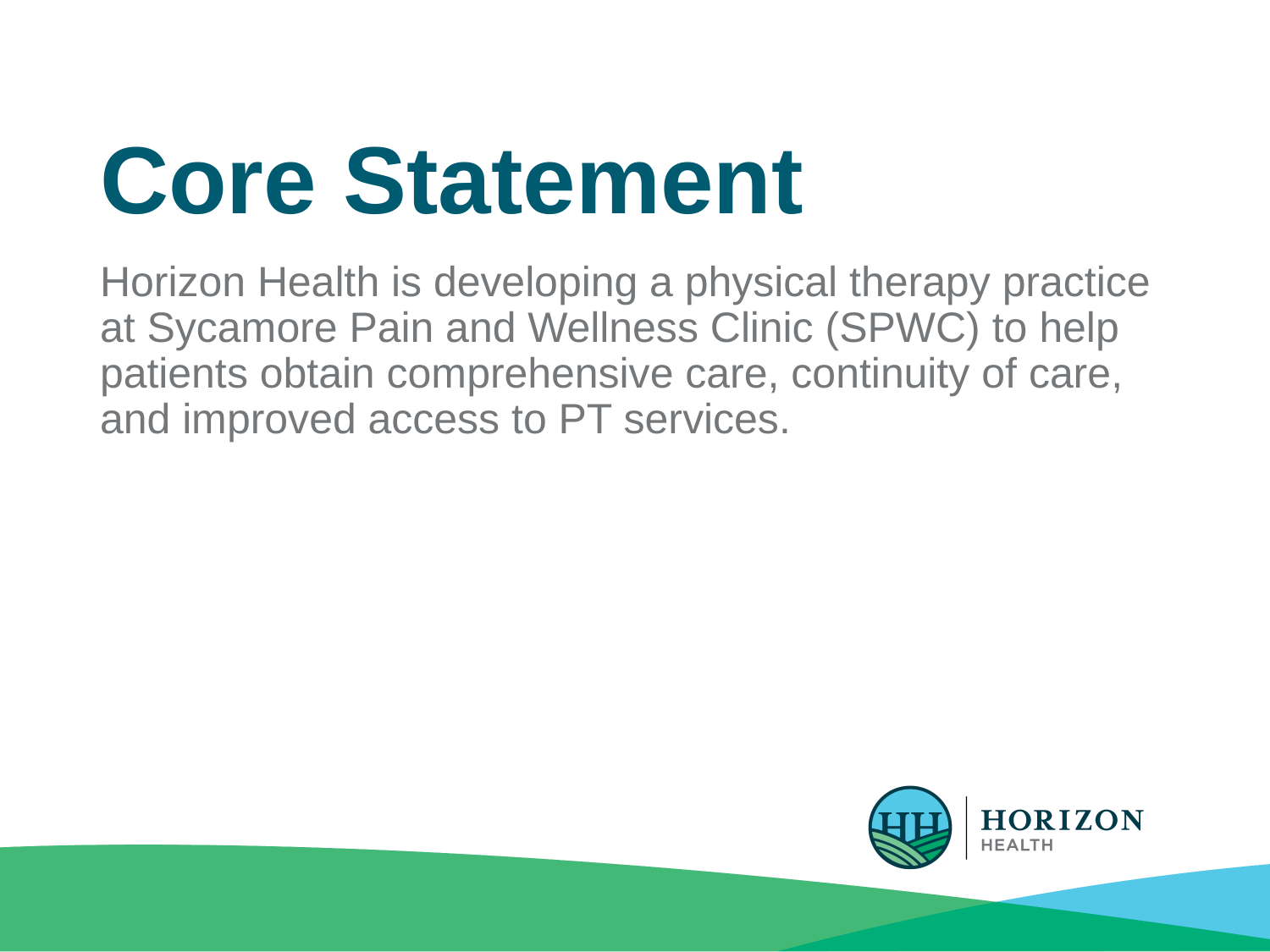

# Core Statement
Horizon Health is developing a physical therapy practice at Sycamore Pain and Wellness Clinic (SPWC) to help patients obtain comprehensive care, continuity of care, and improved access to PT services.